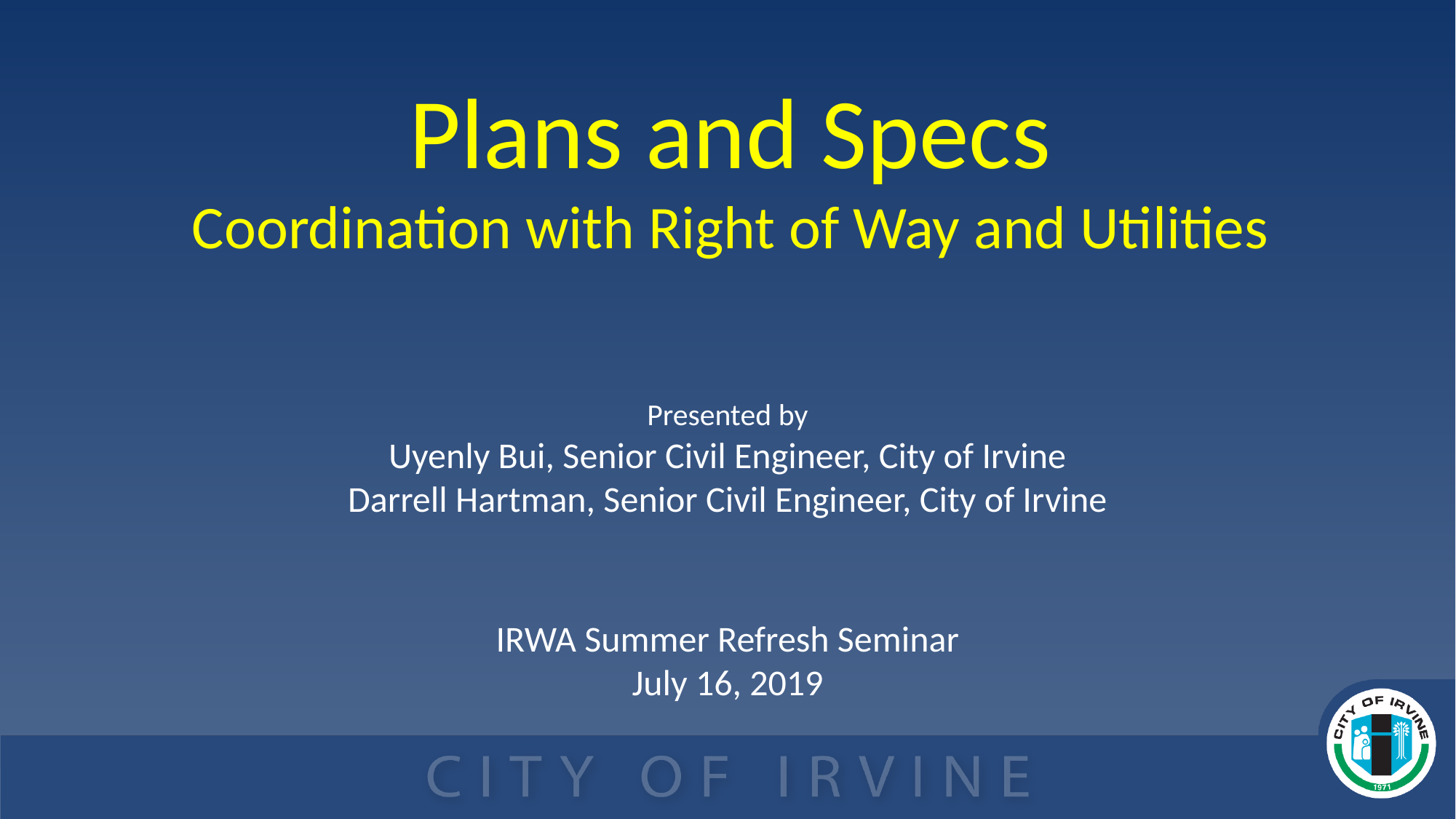

Plans and Specs
Coordination with Right of Way and Utilities

Presented by
Uyenly Bui, Senior Civil Engineer, City of Irvine
Darrell Hartman, Senior Civil Engineer, City of Irvine
IRWA Summer Refresh Seminar
July 16, 2019